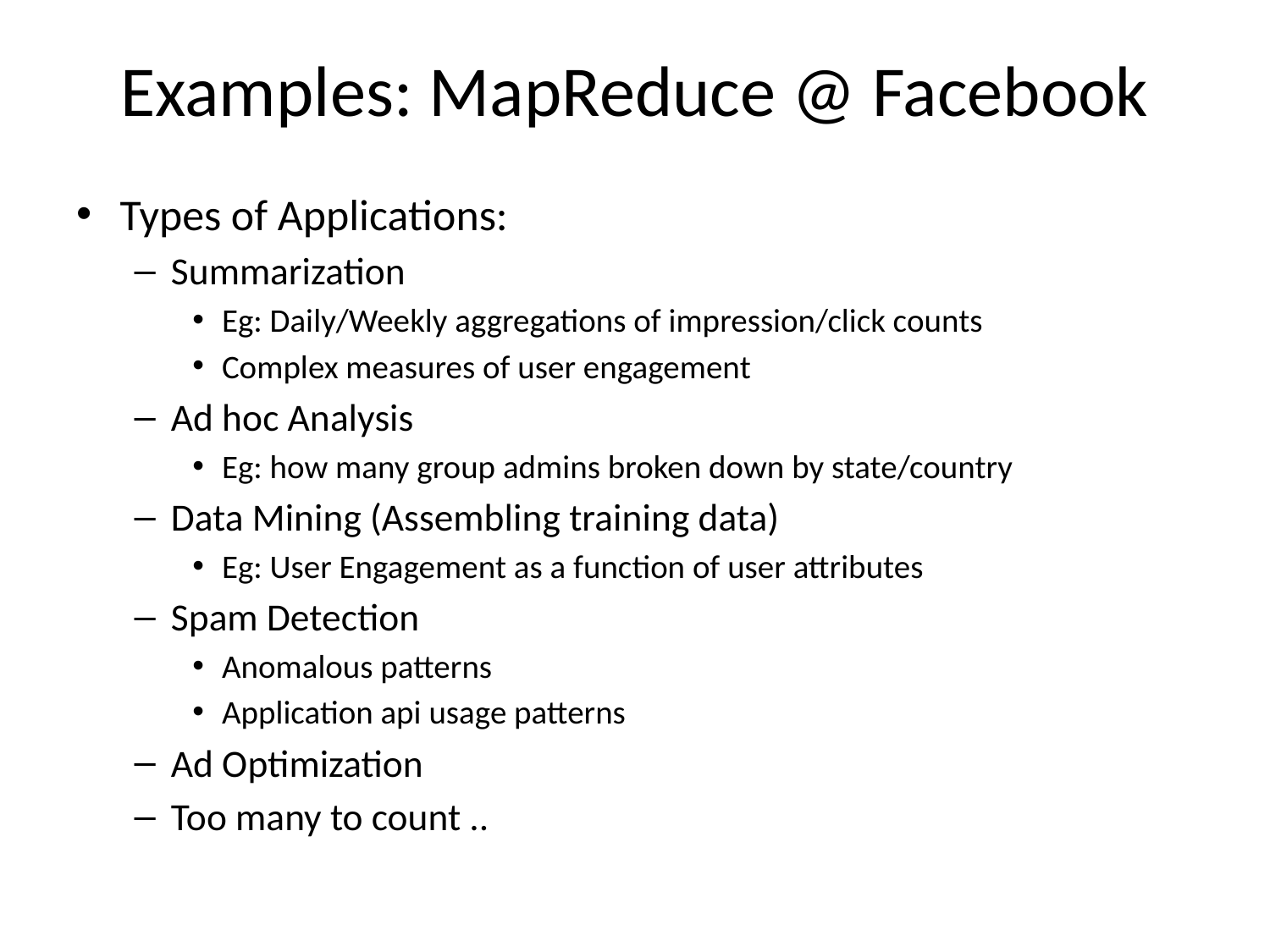

# Examples: MapReduce @ Facebook
Types of Applications:
Summarization
Eg: Daily/Weekly aggregations of impression/click counts
Complex measures of user engagement
Ad hoc Analysis
Eg: how many group admins broken down by state/country
Data Mining (Assembling training data)
Eg: User Engagement as a function of user attributes
Spam Detection
Anomalous patterns
Application api usage patterns
Ad Optimization
Too many to count ..